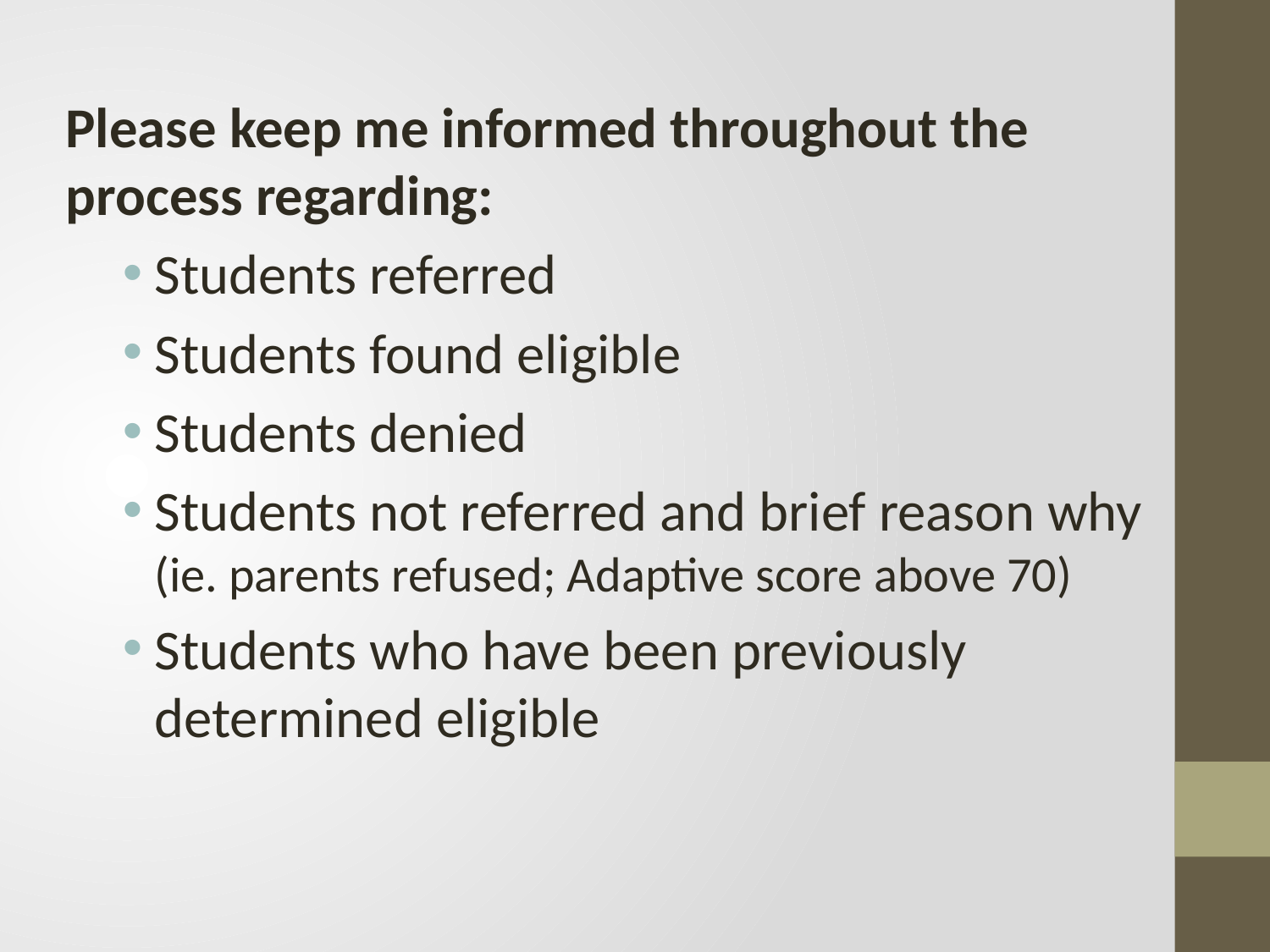

Please keep me informed throughout the process regarding:
Students referred
Students found eligible
Students denied
Students not referred and brief reason why (ie. parents refused; Adaptive score above 70)
Students who have been previously determined eligible